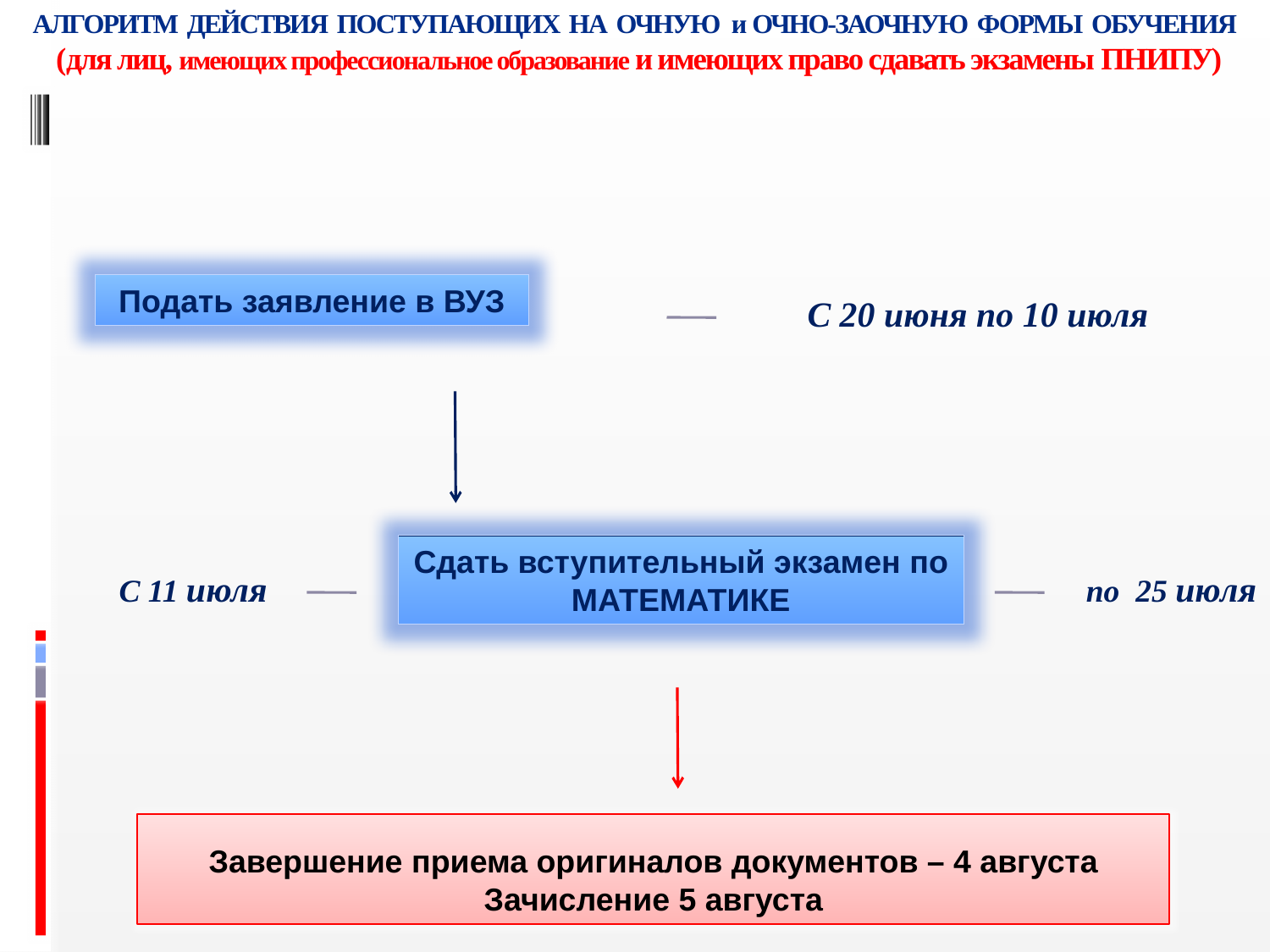

# Алгоритм  действия  поступающих  на  очную  и очно-заочную  формы  обучения (для лиц, имеющих профессиональное образование и имеющих право сдавать экзамены ПНИПУ)
Подать заявление в ВУЗ
С 20 июня по 10 июля
Сдать вступительный экзамен по МАТЕМАТИКЕ
С 11 июля
по  25 июля

Завершение приема оригиналов документов – 4 августа
Зачисление 5 августа